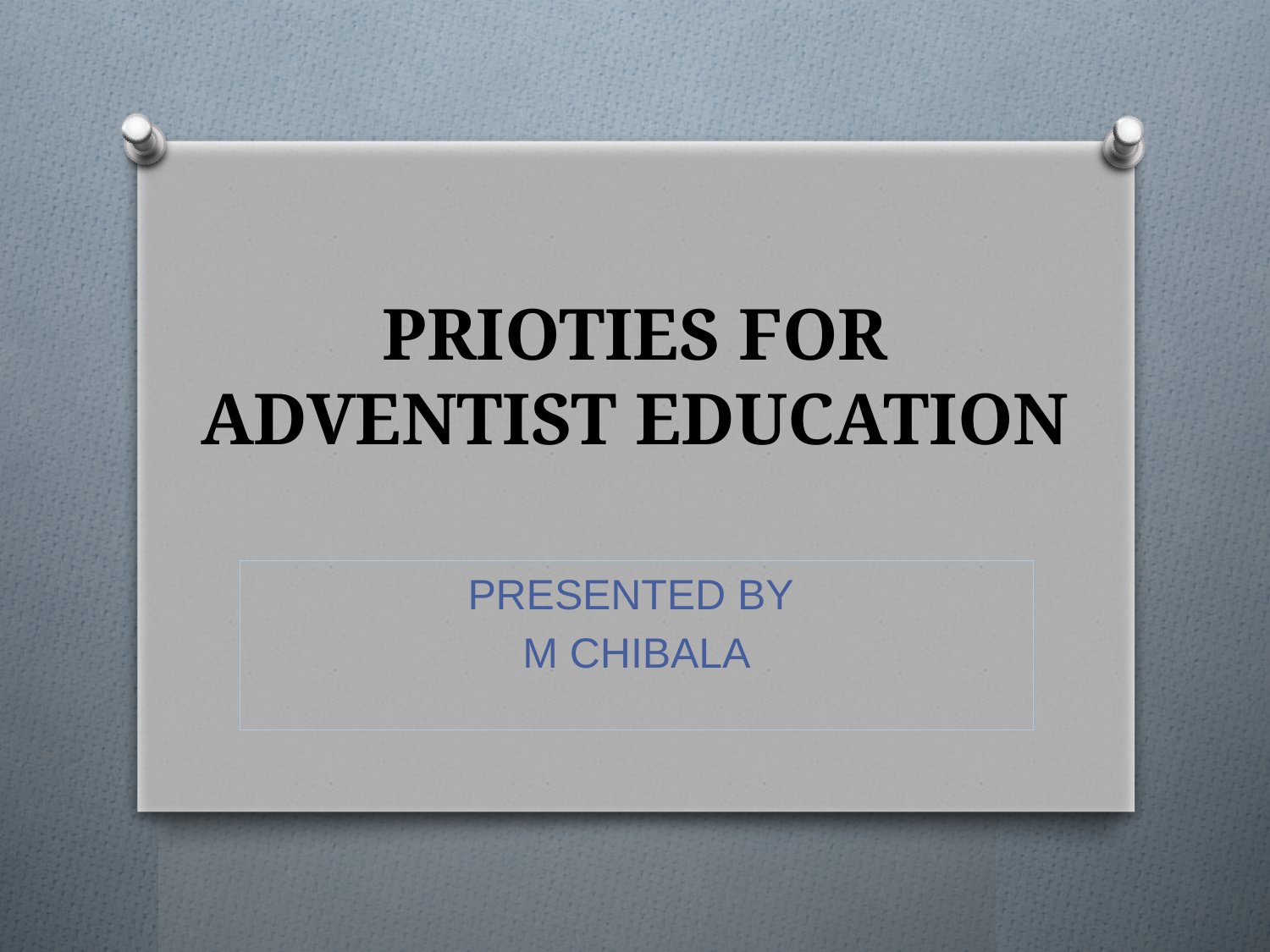

# PRIOTIES FOR ADVENTIST EDUCATION
PRESENTED BY
M CHIBALA